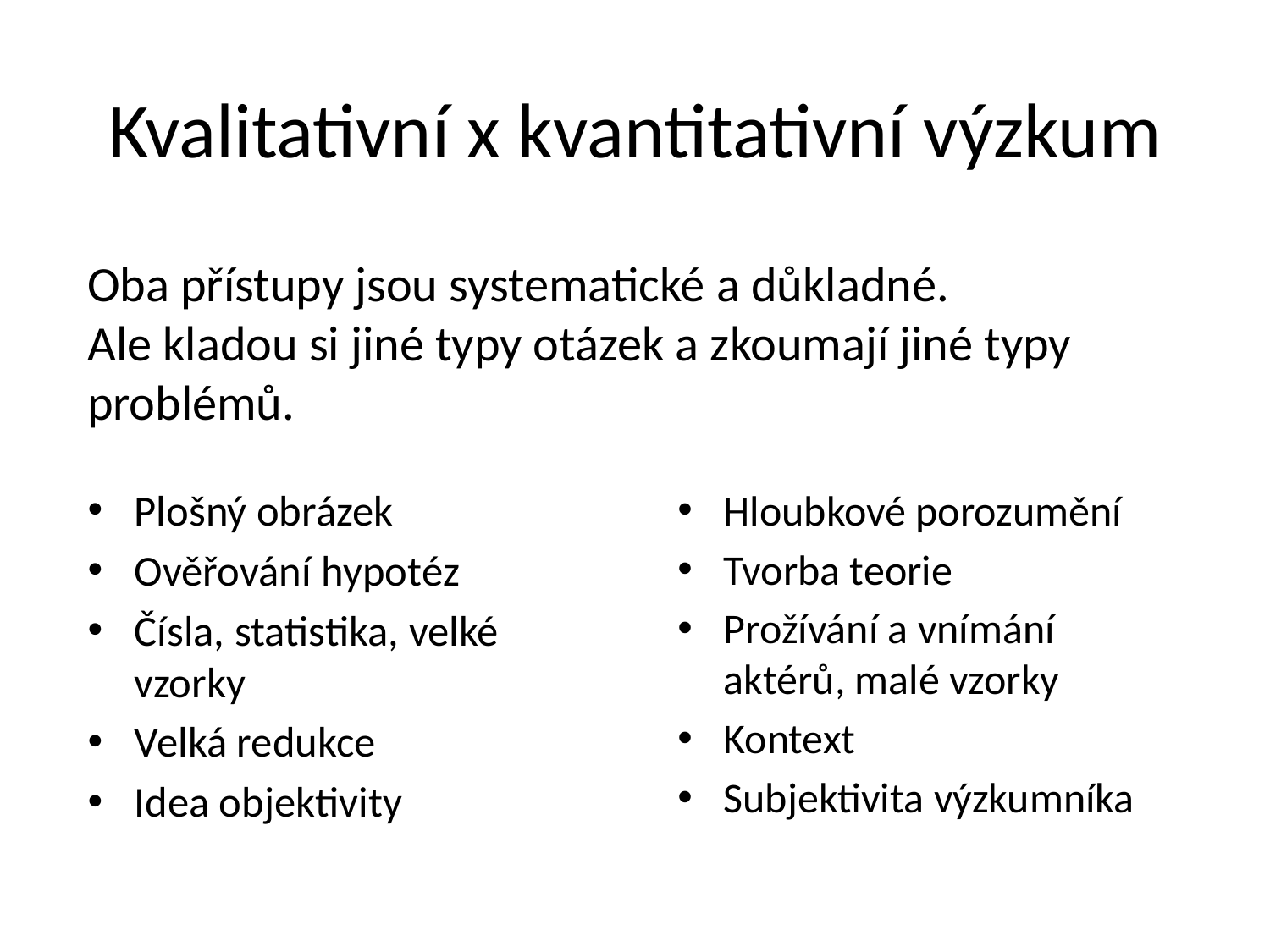

# Kvalitativní x kvantitativní výzkum
Oba přístupy jsou systematické a důkladné.
Ale kladou si jiné typy otázek a zkoumají jiné typy problémů.

Plošný obrázek
Ověřování hypotéz
Čísla, statistika, velké vzorky
Velká redukce
Idea objektivity
Hloubkové porozumění
Tvorba teorie
Prožívání a vnímání aktérů, malé vzorky
Kontext
Subjektivita výzkumníka